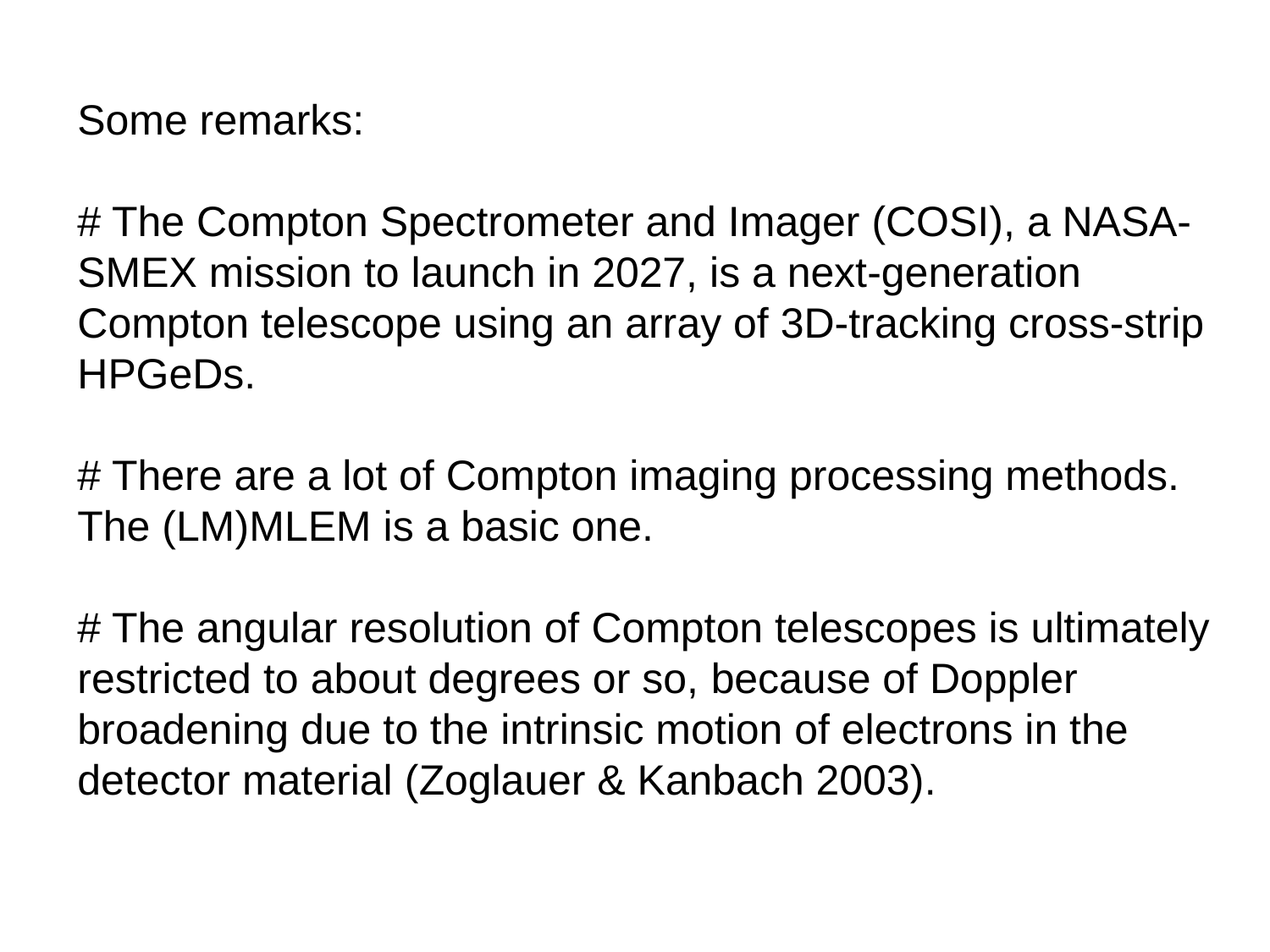

Some remarks:

# The Compton Spectrometer and Imager (COSI), a NASA-SMEX mission to launch in 2027, is a next-generation Compton telescope using an array of 3D-tracking cross-strip HPGeDs.

# There are a lot of Compton imaging processing methods. The (LM)MLEM is a basic one.

# The angular resolution of Compton telescopes is ultimately restricted to about degrees or so, because of Doppler broadening due to the intrinsic motion of electrons in the detector material (Zoglauer & Kanbach 2003).